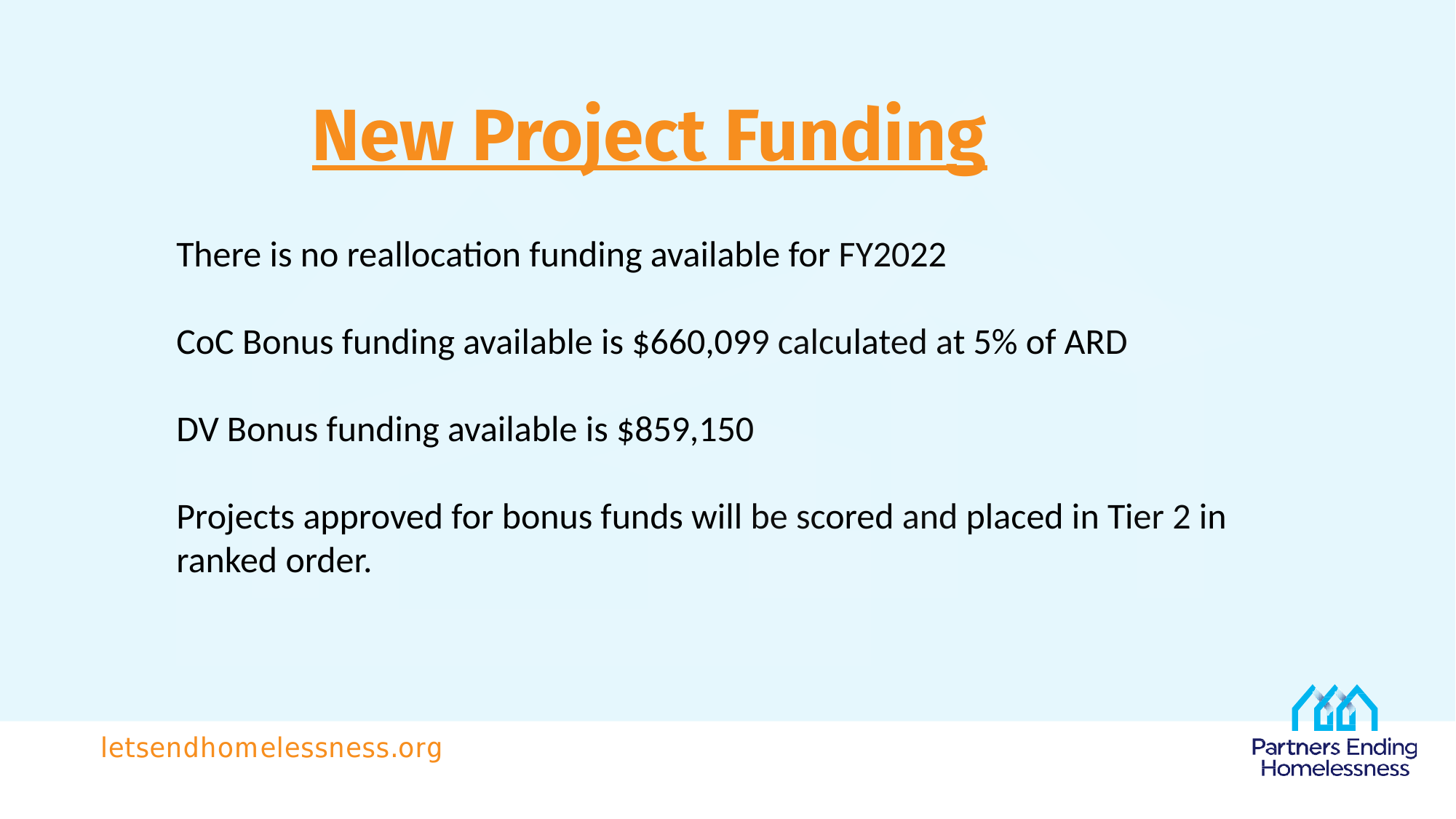

# New Project Funding

There is no reallocation funding available for FY2022

CoC Bonus funding available is $660,099 calculated at 5% of ARD

DV Bonus funding available is $859,150

Projects approved for bonus funds will be scored and placed in Tier 2 in ranked order.

letsendhomelessness.org